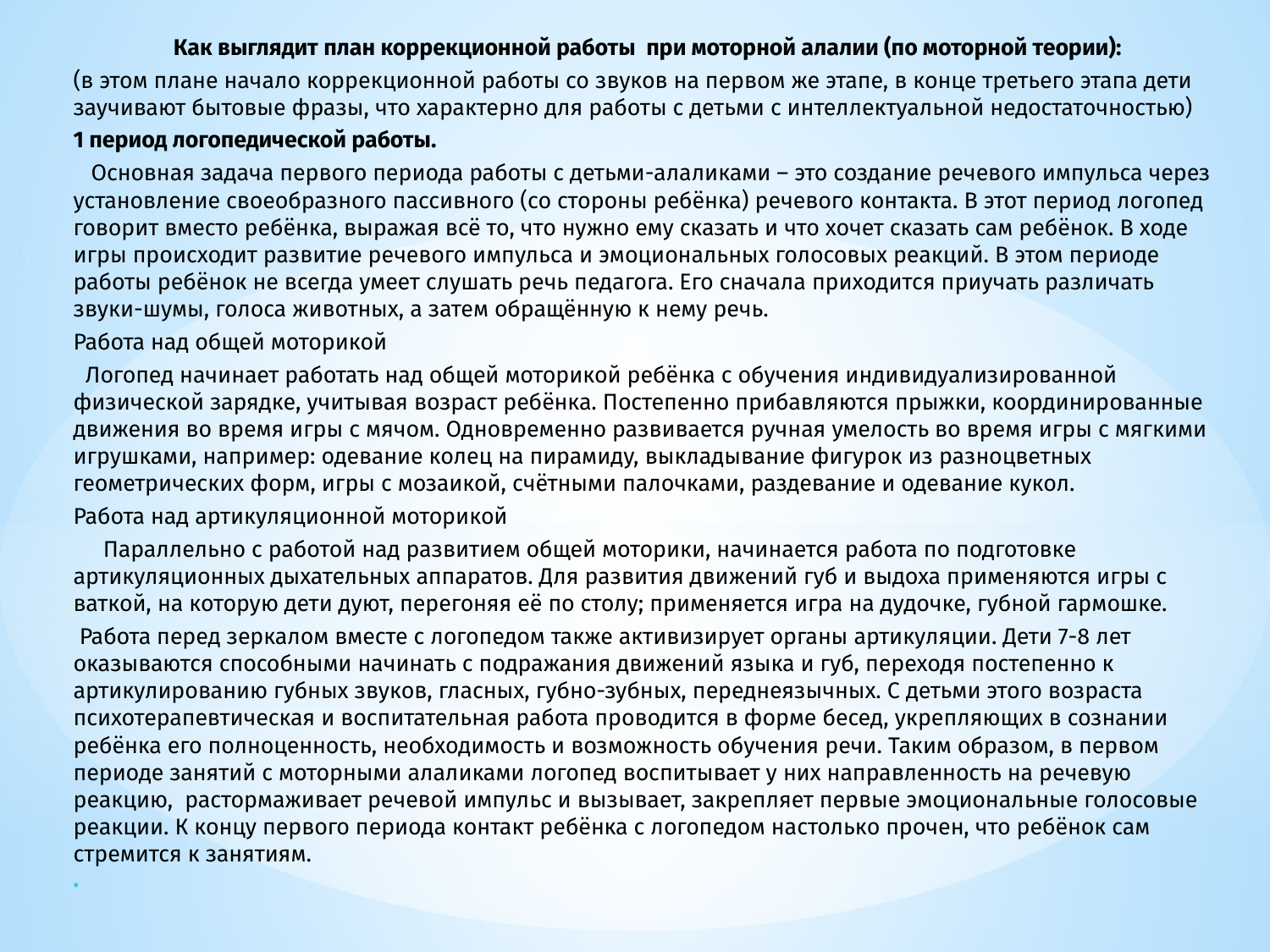

Как выглядит план коррекционной работы  при моторной алалии (по моторной теории):
(в этом плане начало коррекционной работы со звуков на первом же этапе, в конце третьего этапа дети заучивают бытовые фразы, что характерно для работы с детьми с интеллектуальной недостаточностью)
1 период логопедической работы.
   Основная задача первого периода работы с детьми-алаликами – это создание речевого импульса через установление своеобразного пассивного (со стороны ребёнка) речевого контакта. В этот период логопед говорит вместо ребёнка, выражая всё то, что нужно ему сказать и что хочет сказать сам ребёнок. В ходе игры происходит развитие речевого импульса и эмоциональных голосовых реакций. В этом периоде работы ребёнок не всегда умеет слушать речь педагога. Его сначала приходится приучать различать звуки-шумы, голоса животных, а затем обращённую к нему речь.
Работа над общей моторикой
  Логопед начинает работать над общей моторикой ребёнка с обучения индивидуализированной физической зарядке, учитывая возраст ребёнка. Постепенно прибавляются прыжки, координированные движения во время игры с мячом. Одновременно развивается ручная умелость во время игры с мягкими игрушками, например: одевание колец на пирамиду, выкладывание фигурок из разноцветных геометрических форм, игры с мозаикой, счётными палочками, раздевание и одевание кукол.
Работа над артикуляционной моторикой
     Параллельно с работой над развитием общей моторики, начинается работа по подготовке артикуляционных дыхательных аппаратов. Для развития движений губ и выдоха применяются игры с ваткой, на которую дети дуют, перегоняя её по столу; применяется игра на дудочке, губной гармошке.
 Работа перед зеркалом вместе с логопедом также активизирует органы артикуляции. Дети 7-8 лет оказываются способными начинать с подражания движений языка и губ, переходя постепенно к артикулированию губных звуков, гласных, губно-зубных, переднеязычных. С детьми этого возраста психотерапевтическая и воспитательная работа проводится в форме бесед, укрепляющих в сознании ребёнка его полноценность, необходимость и возможность обучения речи. Таким образом, в первом периоде занятий с моторными алаликами логопед воспитывает у них направленность на речевую реакцию,  растормаживает речевой импульс и вызывает, закрепляет первые эмоциональные голосовые реакции. К концу первого периода контакт ребёнка с логопедом настолько прочен, что ребёнок сам стремится к занятиям.